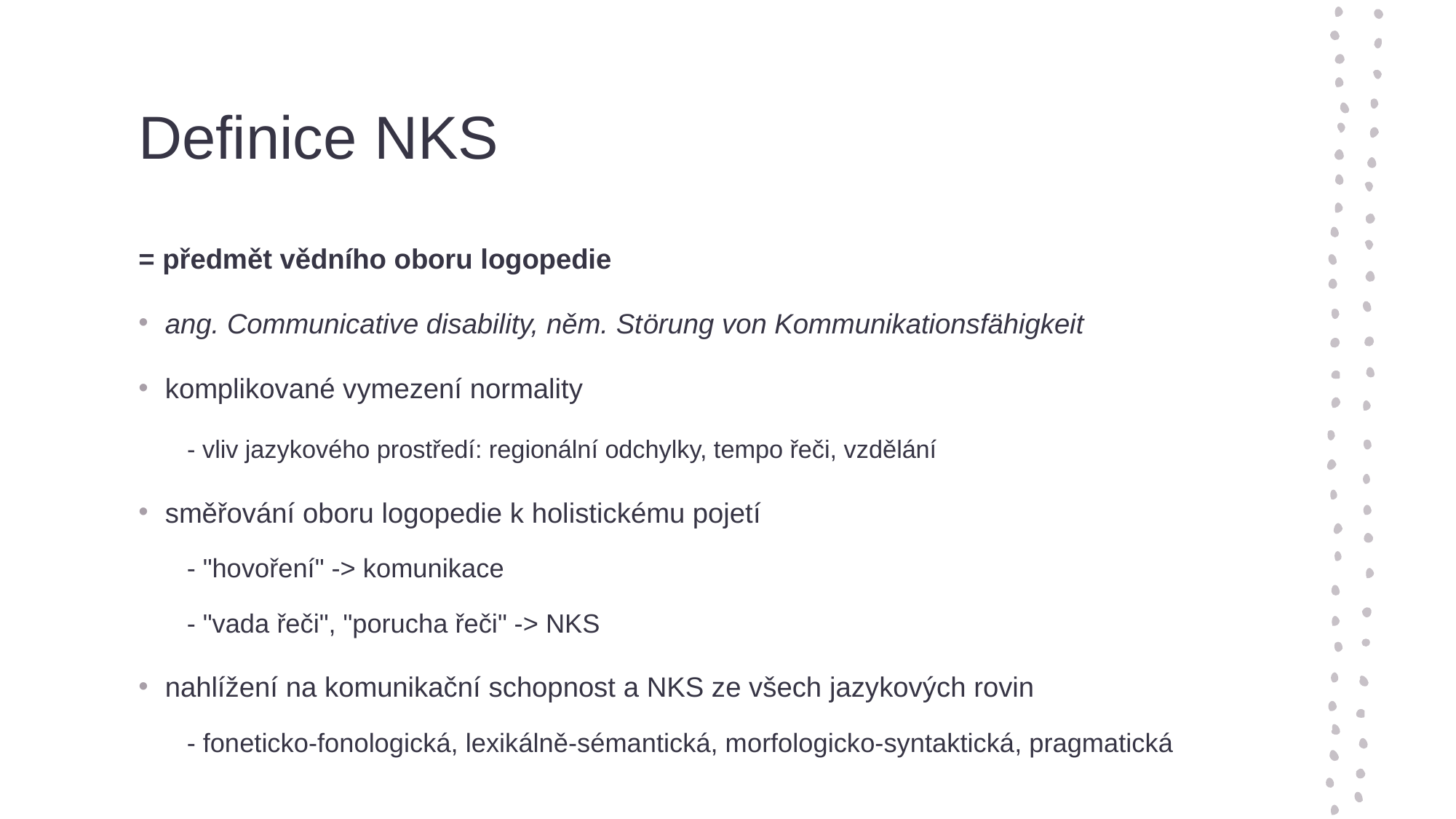

# Definice NKS
= předmět vědního oboru logopedie
ang. Communicative disability, něm. Störung von Kommunikationsfähigkeit
komplikované vymezení normality
       - vliv jazykového prostředí: regionální odchylky, tempo řeči, vzdělání
směřování oboru logopedie k holistickému pojetí
   - "hovoření" -> komunikace
   - "vada řeči", "porucha řeči" -> NKS
nahlížení na komunikační schopnost a NKS ze všech jazykových rovin
   - foneticko-fonologická, lexikálně-sémantická, morfologicko-syntaktická, pragmatická